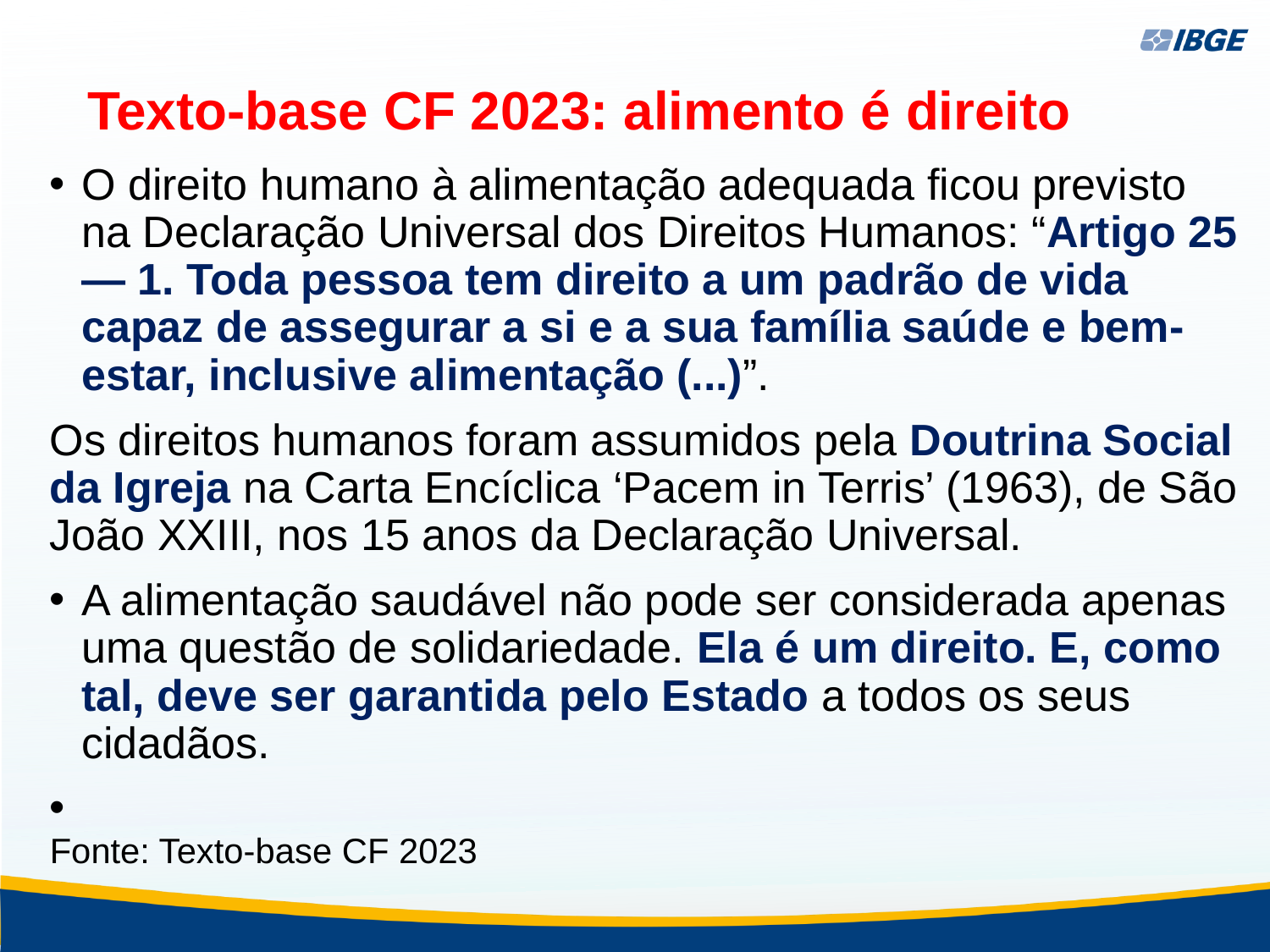

# Texto-base CF 2023: alimento é direito
O direito humano à alimentação adequada ficou previsto na Declaração Universal dos Direitos Humanos: “Artigo 25 — 1. Toda pessoa tem direito a um padrão de vida capaz de assegurar a si e a sua família saúde e bem-estar, inclusive alimentação (...)”.
Os direitos humanos foram assumidos pela Doutrina Social da Igreja na Carta Encíclica ‘Pacem in Terris’ (1963), de São João XXIII, nos 15 anos da Declaração Universal.
A alimentação saudável não pode ser considerada apenas uma questão de solidariedade. Ela é um direito. E, como tal, deve ser garantida pelo Estado a todos os seus cidadãos.

Fonte: Texto-base CF 2023